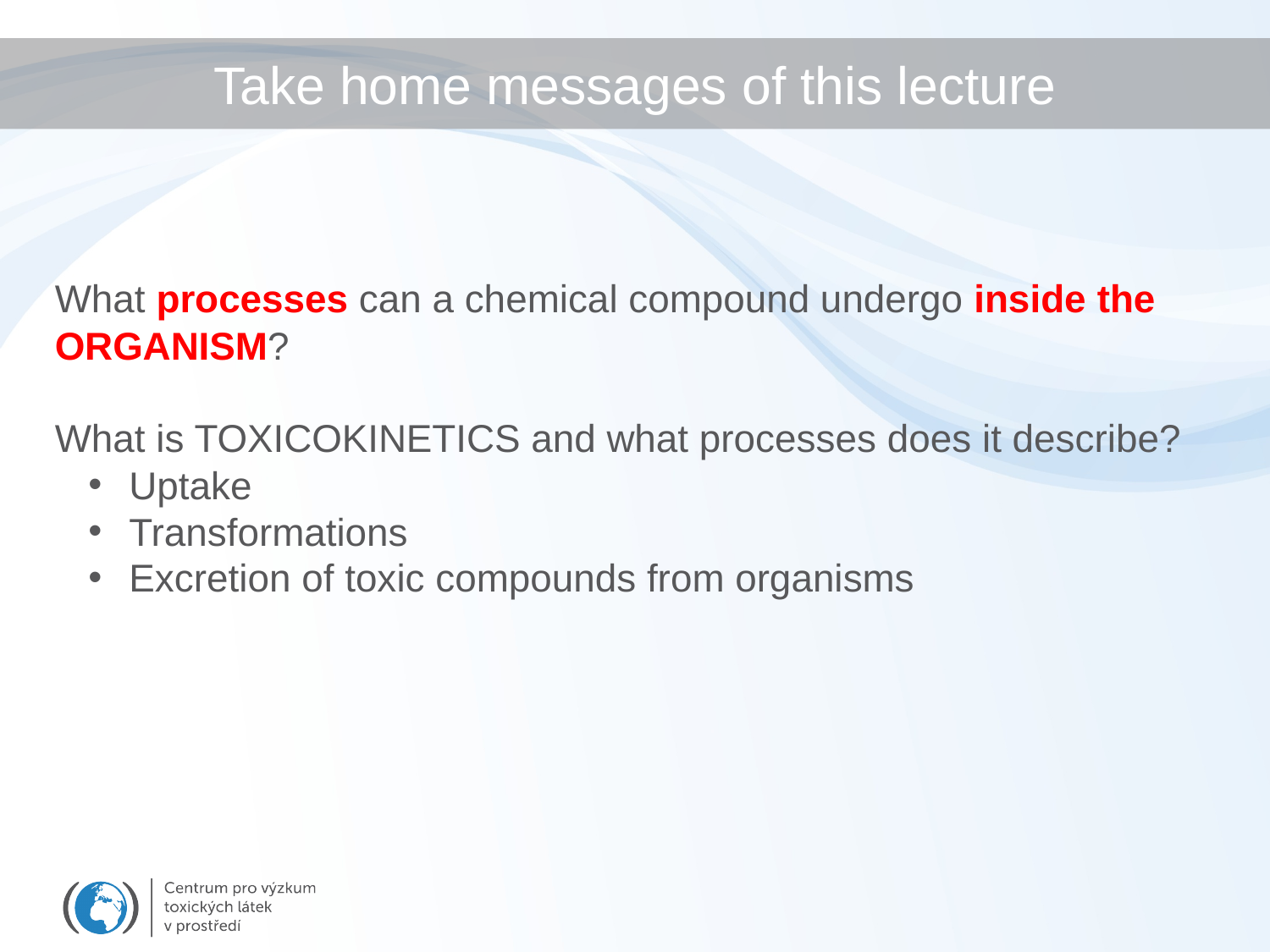

Take home messages of this lecture

What processes can a chemical compound undergo inside the ORGANISM?

What is TOXICOKINETICS and what processes does it describe?
 Uptake
 Transformations
 Excretion of toxic compounds from organisms